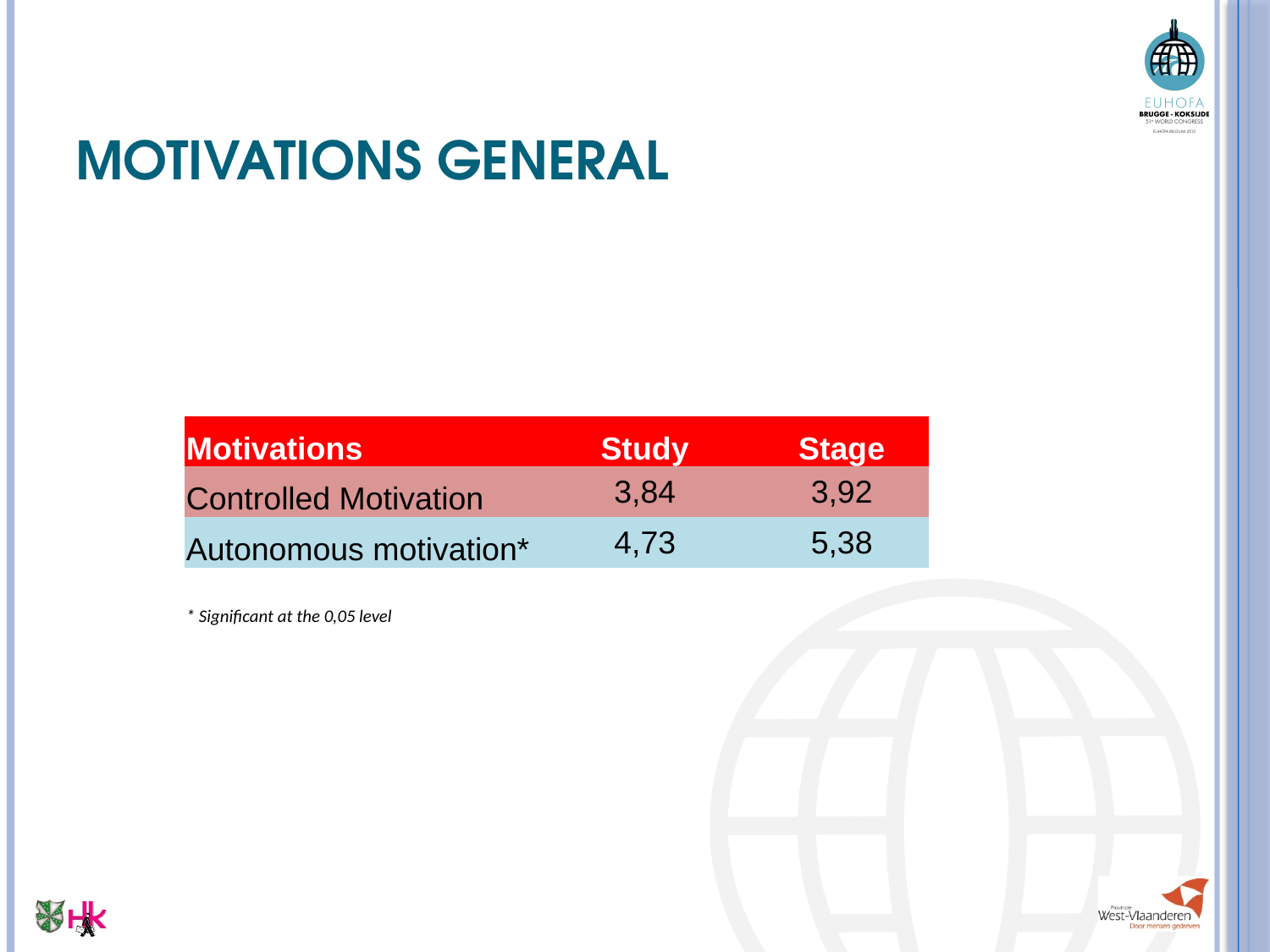

# Motivations General
| Motivations | Study | Stage |
| --- | --- | --- |
| Controlled Motivation | 3,84 | 3,92 |
| Autonomous motivation\* | 4,73 | 5,38 |
| \* Significant at the 0,05 level |  |  |